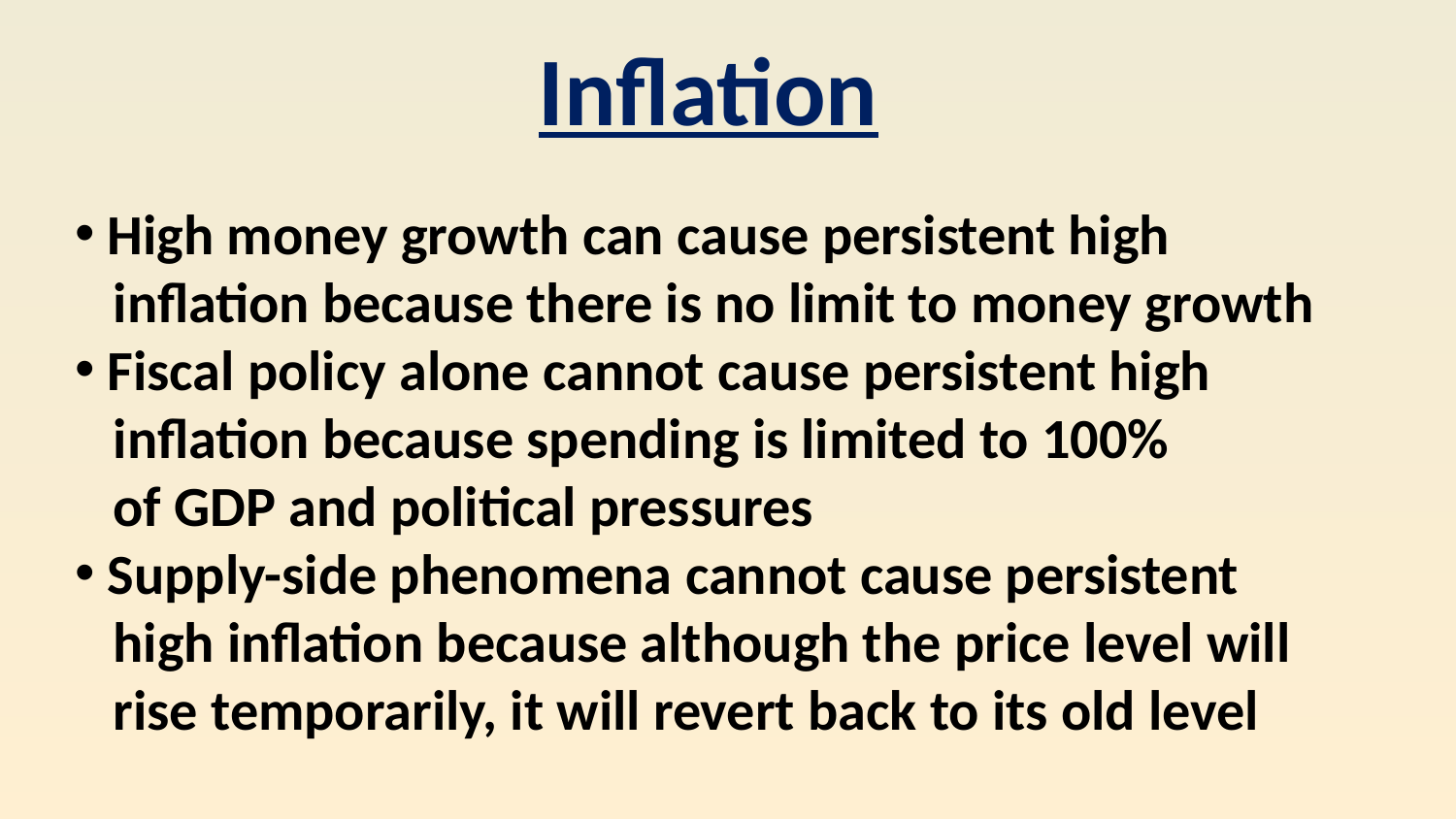

Inflation
 High money growth can cause persistent high
   inflation because there is no limit to money growth
 Fiscal policy alone cannot cause persistent high
   inflation because spending is limited to 100%
   of GDP and political pressures
 Supply-side phenomena cannot cause persistent
   high inflation because although the price level will
   rise temporarily, it will revert back to its old level